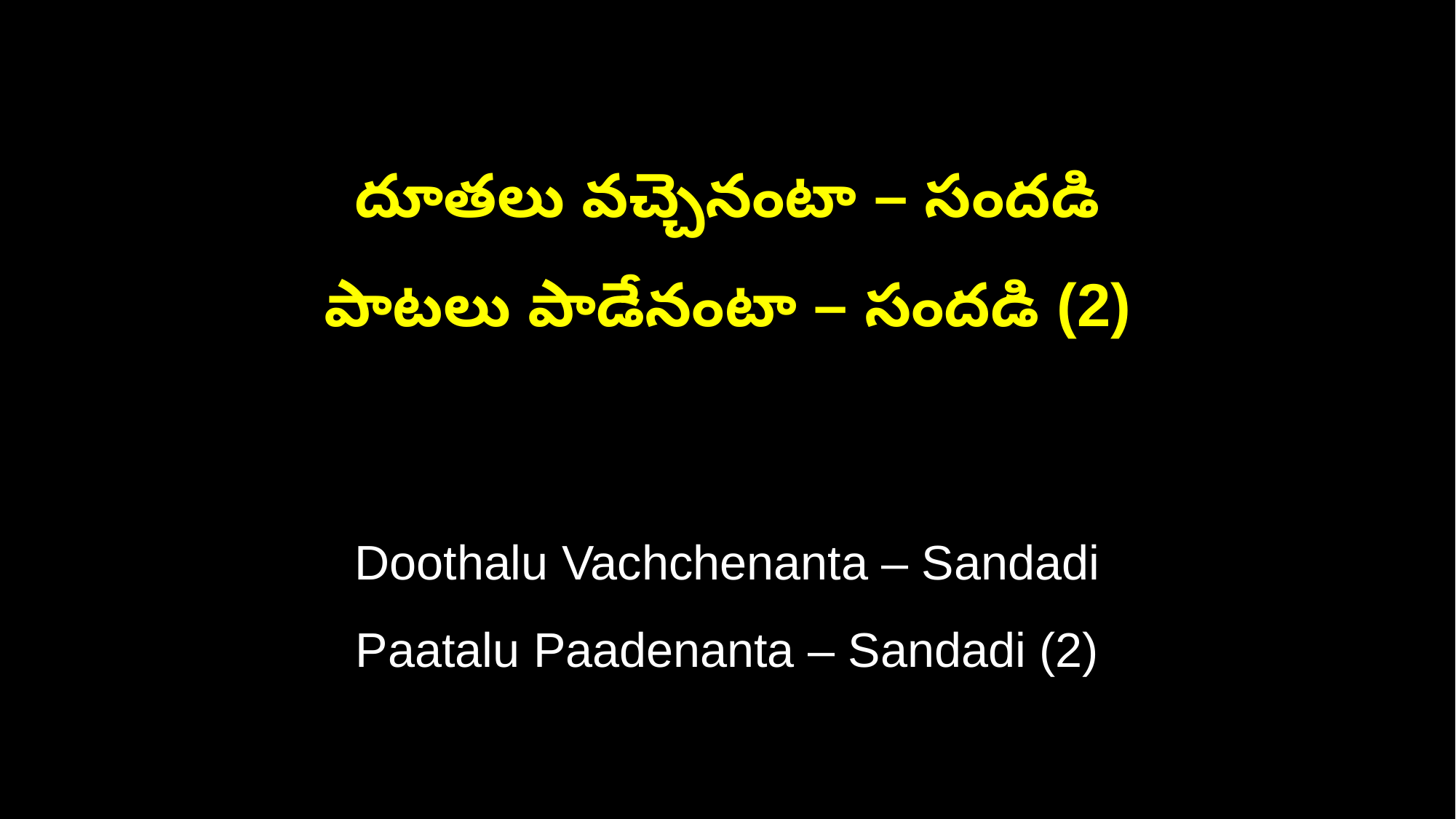

దూతలు వచ్చెనంటా – సందడి
పాటలు పాడేనంటా – సందడి (2)
Doothalu Vachchenanta – Sandadi
Paatalu Paadenanta – Sandadi (2)